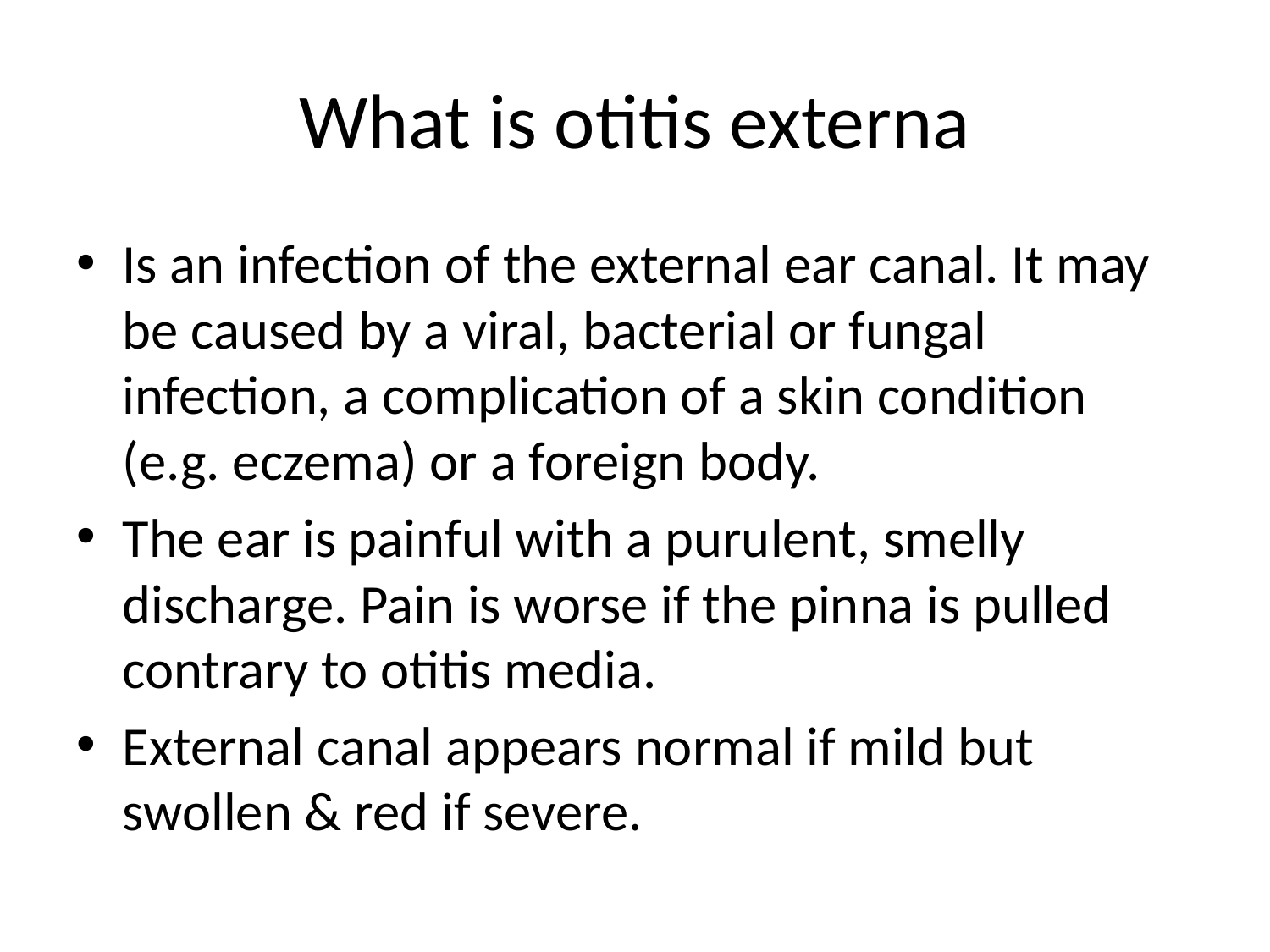

# What is otitis externa
Is an infection of the external ear canal. It may be caused by a viral, bacterial or fungal infection, a complication of a skin condition (e.g. eczema) or a foreign body.
The ear is painful with a purulent, smelly discharge. Pain is worse if the pinna is pulled contrary to otitis media.
External canal appears normal if mild but swollen & red if severe.